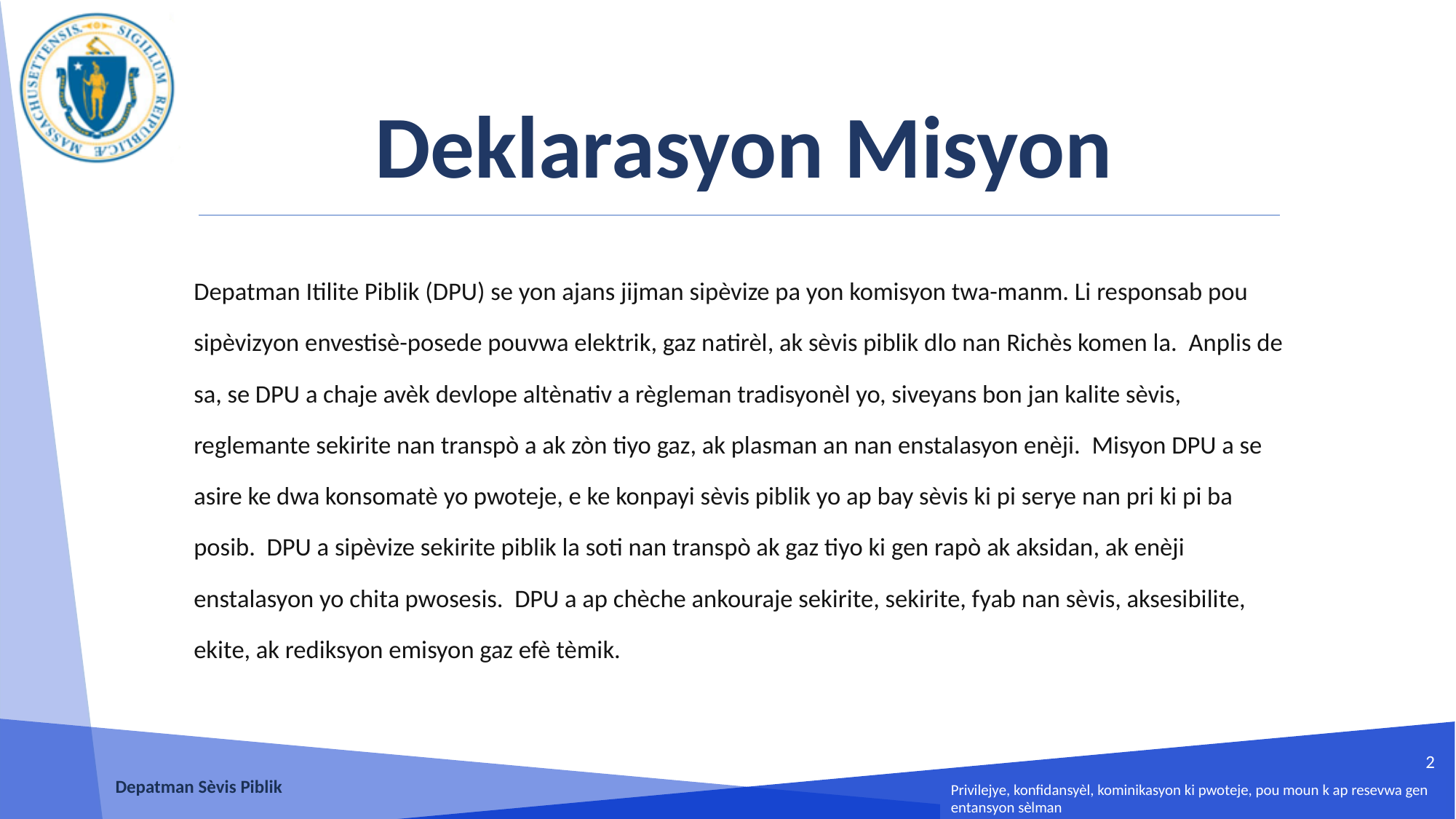

# Deklarasyon Misyon
Depatman Itilite Piblik (DPU) se yon ajans jijman sipèvize pa yon komisyon twa-manm. Li responsab pou sipèvizyon envestisè-posede pouvwa elektrik, gaz natirèl, ak sèvis piblik dlo nan Richès komen la.  Anplis de sa, se DPU a chaje avèk devlope altènativ a règleman tradisyonèl yo, siveyans bon jan kalite sèvis, reglemante sekirite nan transpò a ak zòn tiyo gaz, ak plasman an nan enstalasyon enèji.  Misyon DPU a se asire ke dwa konsomatè yo pwoteje, e ke konpayi sèvis piblik yo ap bay sèvis ki pi serye nan pri ki pi ba posib.  DPU a sipèvize sekirite piblik la soti nan transpò ak gaz tiyo ki gen rapò ak aksidan, ak enèji enstalasyon yo chita pwosesis.  DPU a ap chèche ankouraje sekirite, sekirite, fyab nan sèvis, aksesibilite, ekite, ak rediksyon emisyon gaz efè tèmik.
2
Depatman Sèvis Piblik
Privilejye, konfidansyèl, kominikasyon ki pwoteje, pou moun k ap resevwa gen entansyon sèlman